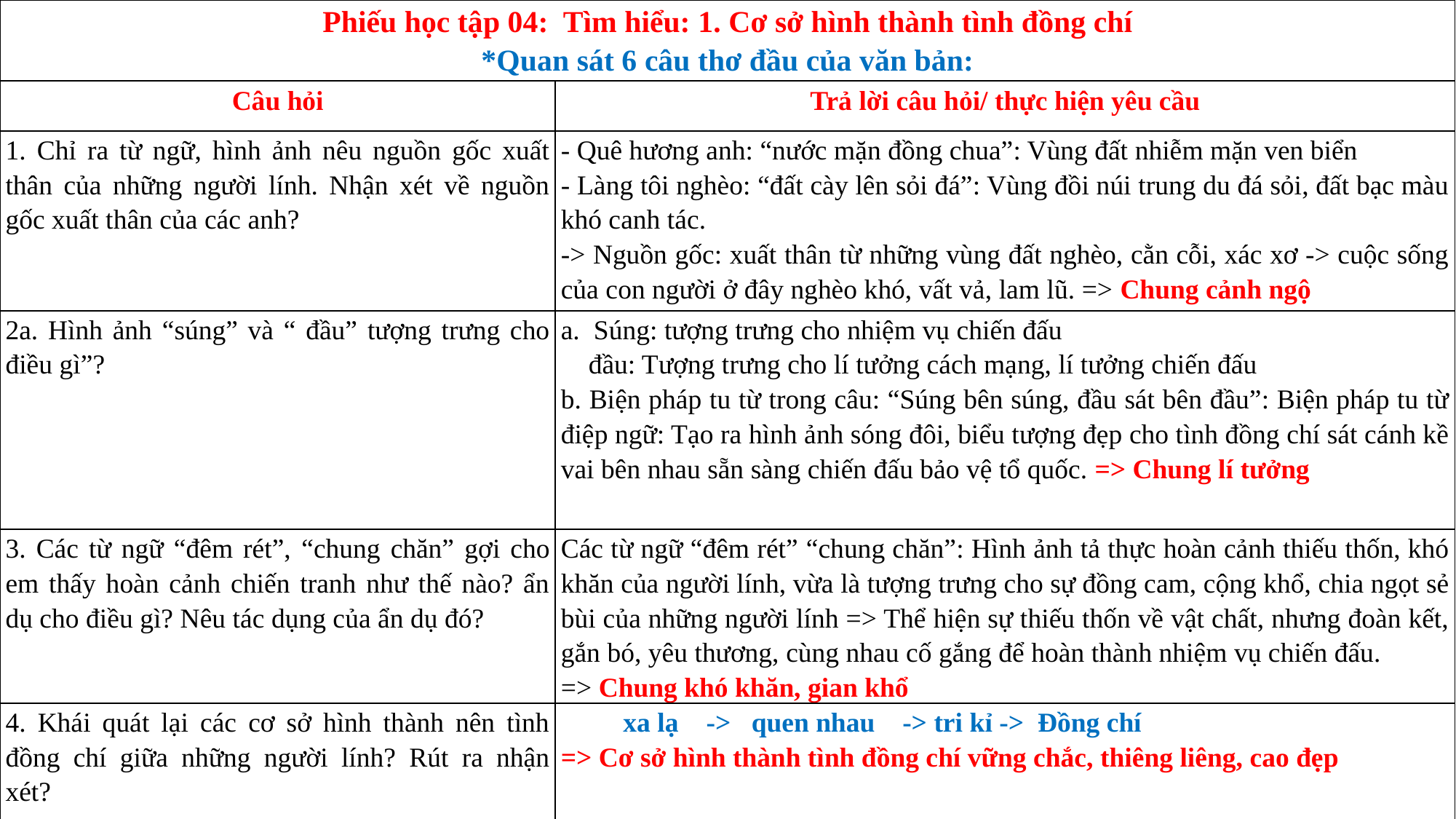

| Phiếu học tập 04: Tìm hiểu: 1. Cơ sở hình thành tình đồng chí \*Quan sát 6 câu thơ đầu của văn bản: |  |
| --- | --- |
| Câu hỏi | Trả lời câu hỏi/ thực hiện yêu cầu |
| 1. Chỉ ra từ ngữ, hình ảnh nêu nguồn gốc xuất thân của những người lính. Nhận xét về nguồn gốc xuất thân của các anh? | - Quê hương anh: “nước mặn đồng chua”: Vùng đất nhiễm mặn ven biển - Làng tôi nghèo: “đất cày lên sỏi đá”: Vùng đồi núi trung du đá sỏi, đất bạc màu khó canh tác. -> Nguồn gốc: xuất thân từ những vùng đất nghèo, cằn cỗi, xác xơ -> cuộc sống của con người ở đây nghèo khó, vất vả, lam lũ. => Chung cảnh ngộ |
| 2a. Hình ảnh “súng” và “ đầu” tượng trưng cho điều gì”? | a. Súng: tượng trưng cho nhiệm vụ chiến đấu đầu: Tượng trưng cho lí tưởng cách mạng, lí tưởng chiến đấu b. Biện pháp tu từ trong câu: “Súng bên súng, đầu sát bên đầu”: Biện pháp tu từ điệp ngữ: Tạo ra hình ảnh sóng đôi, biểu tượng đẹp cho tình đồng chí sát cánh kề vai bên nhau sẵn sàng chiến đấu bảo vệ tổ quốc. => Chung lí tưởng |
| 3. Các từ ngữ “đêm rét”, “chung chăn” gợi cho em thấy hoàn cảnh chiến tranh như thế nào? ẩn dụ cho điều gì? Nêu tác dụng của ẩn dụ đó? | Các từ ngữ “đêm rét” “chung chăn”: Hình ảnh tả thực hoàn cảnh thiếu thốn, khó khăn của người lính, vừa là tượng trưng cho sự đồng cam, cộng khổ, chia ngọt sẻ bùi của những người lính => Thể hiện sự thiếu thốn về vật chất, nhưng đoàn kết, gắn bó, yêu thương, cùng nhau cố gắng để hoàn thành nhiệm vụ chiến đấu. => Chung khó khăn, gian khổ |
| 4. Khái quát lại các cơ sở hình thành nên tình đồng chí giữa những người lính? Rút ra nhận xét? | xa lạ -> quen nhau -> tri kỉ -> Đồng chí => Cơ sở hình thành tình đồng chí vững chắc, thiêng liêng, cao đẹp |